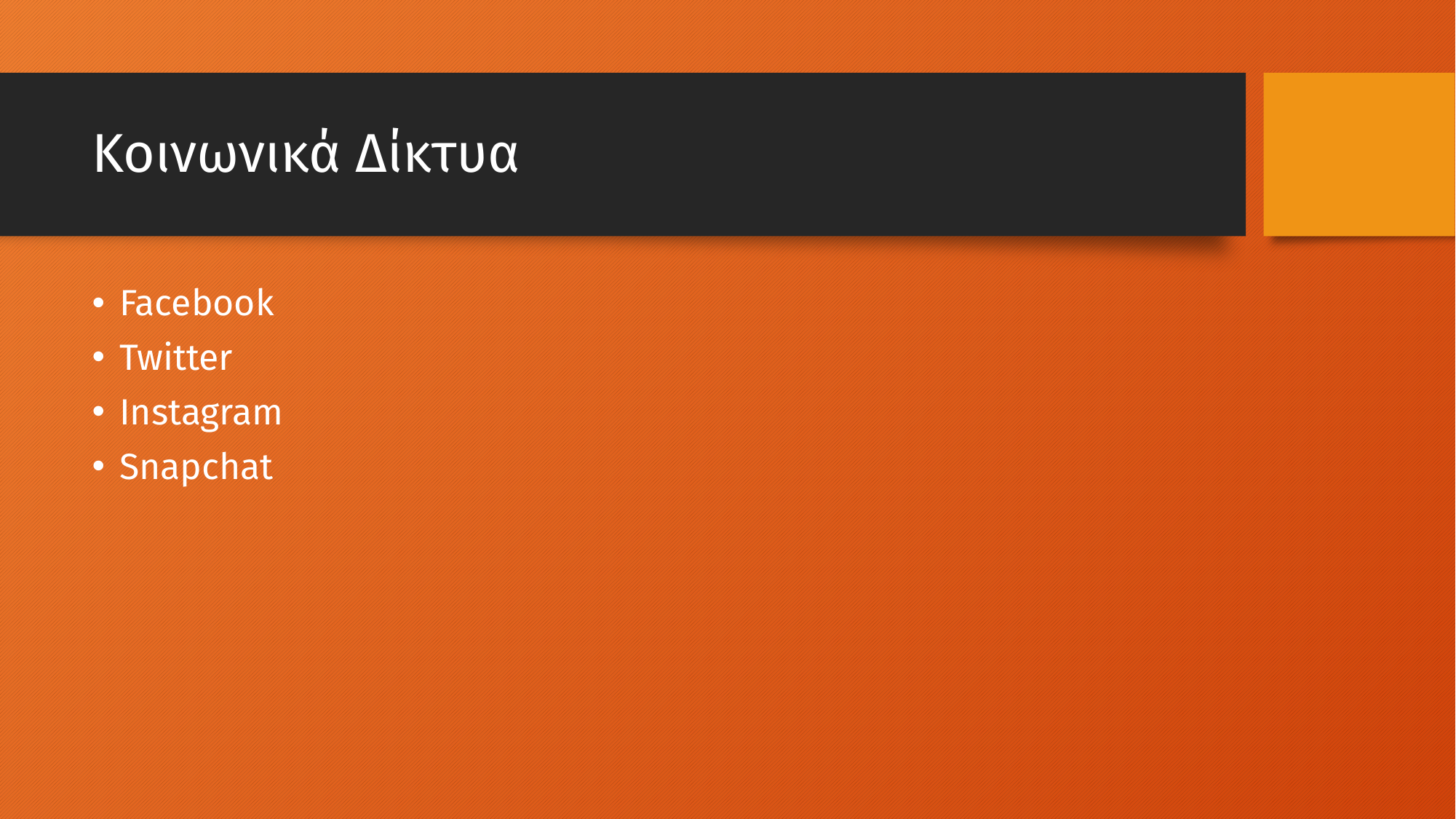

# Κοινωνικά Δίκτυα
Facebook
Twitter
Instagram
Snapchat